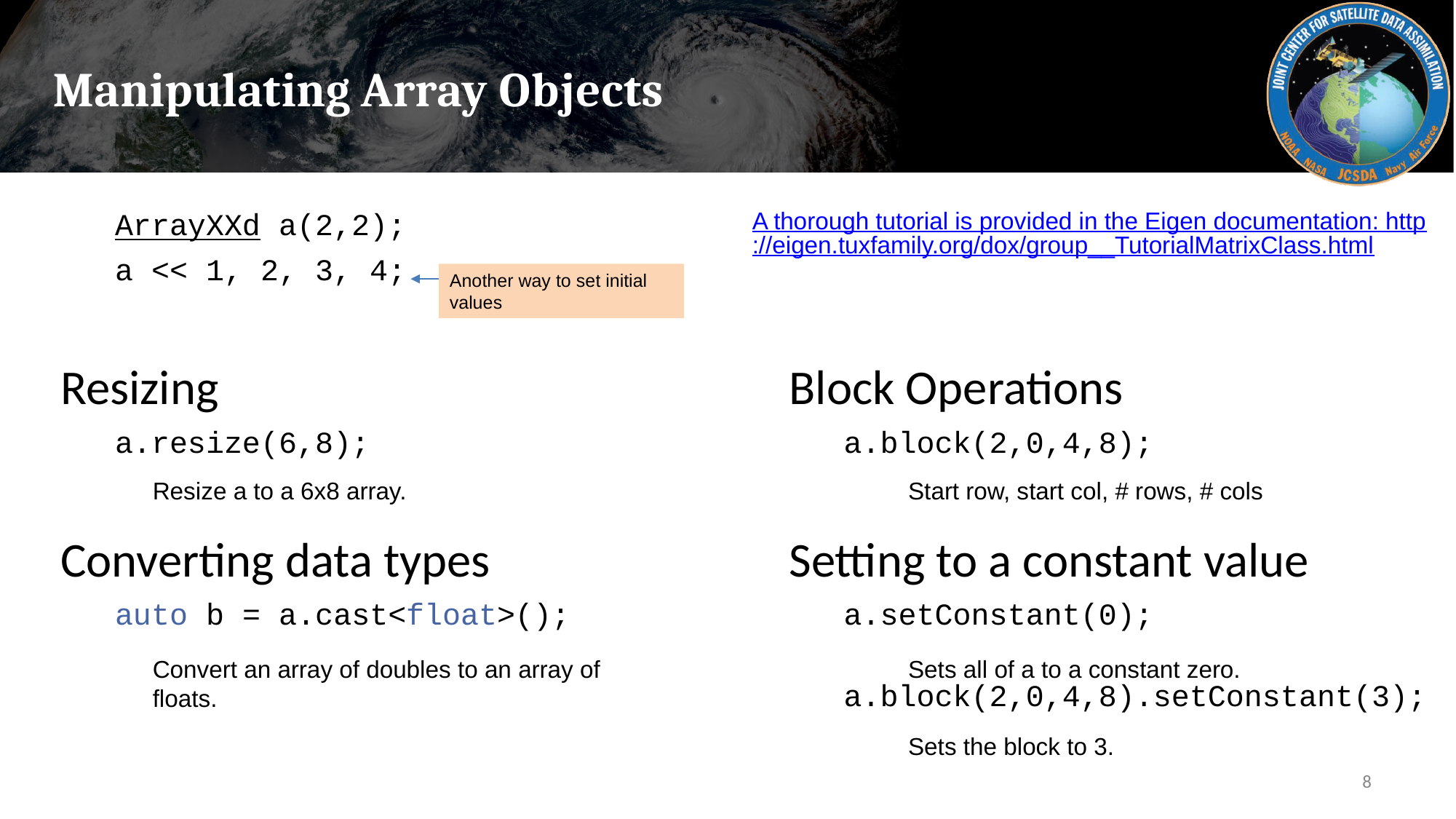

# Manipulating Array Objects
ArrayXXd a(2,2);
a << 1, 2, 3, 4;

Resizing
a.resize(6,8);

Converting data types
auto b = a.cast<float>();

A thorough tutorial is provided in the Eigen documentation: http://eigen.tuxfamily.org/dox/group__TutorialMatrixClass.html

Block Operations
a.block(2,0,4,8);

Setting to a constant value
a.setConstant(0);

a.block(2,0,4,8).setConstant(3);

Another way to set initial values
Resize a to a 6x8 array.
Start row, start col, # rows, # cols
Convert an array of doubles to an array of floats.
Sets all of a to a constant zero.
Sets the block to 3.
8